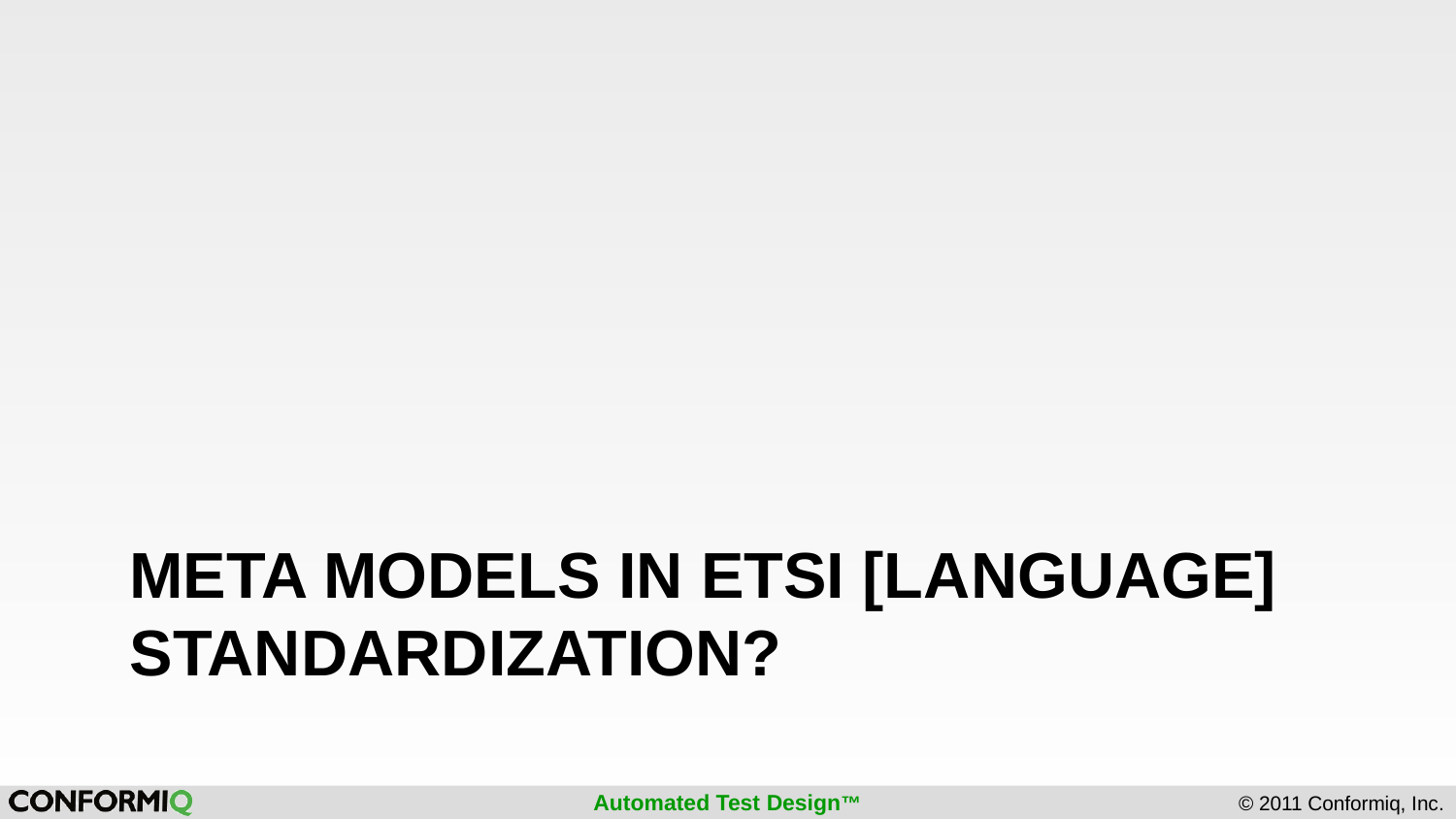

# Meta modeLS in ETSI [LanGUAGE] Standardization?